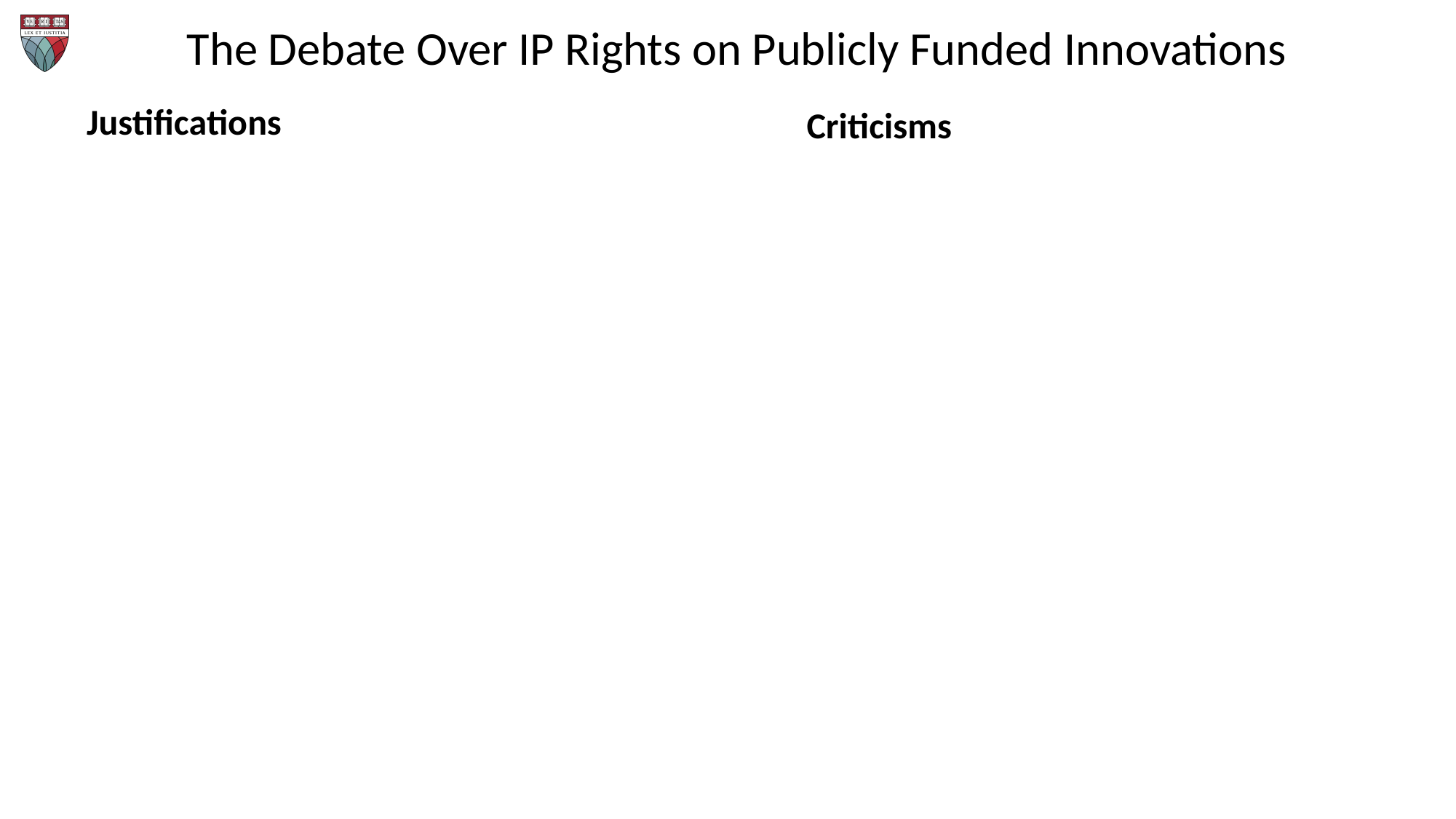

# The Debate Over IP Rights on Publicly Funded Innovations
Justifications
Criticisms
Optimize commercialization of funded discoveries

Incentivize additional research by university scientists

Internalization theory (Hemel & Ouellette 2017)

Increase revenues of universities

Forces the public to “pay twice”
Strategic behavior by university TTOs undermines, not advances, goal of optimizing use of funded discoveries
Most of the licenses granted by universities to firms are non-exclusive
Little evidence of impact of university royalty sharing policies on inventive activity by faculty – or faculty mobility
Deflects academic science from proper job:  basic science
At most, justifies patenting in other countries, not in US
Causes most universities to waste resources on TTOs